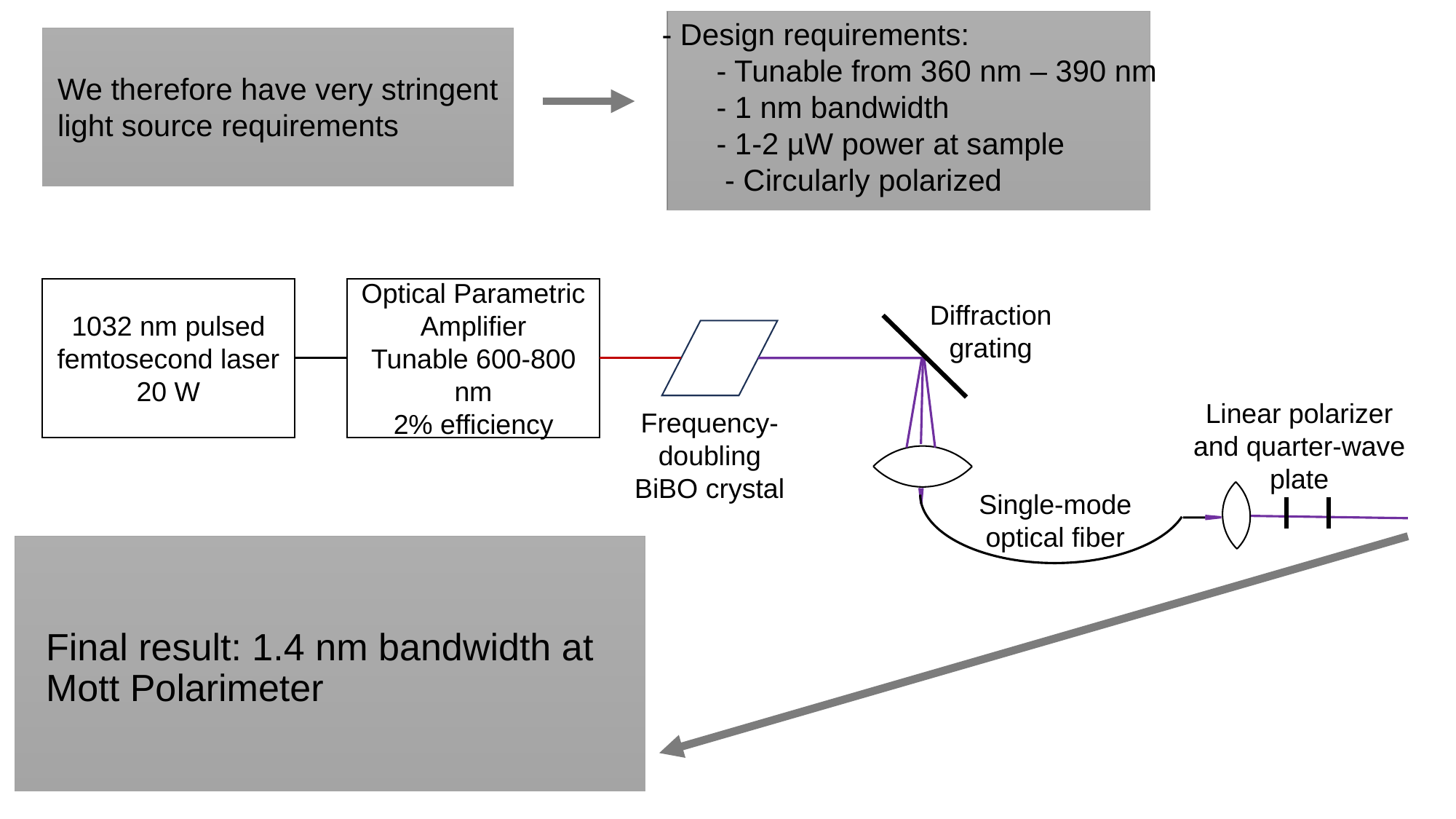

- Design requirements:
- Tunable from 360 nm – 390 nm
- 1 nm bandwidth
- 1-2 µW power at sample
 - Circularly polarized

We therefore have very stringent light source requirements
1032 nm pulsed femtosecond laser
20 W
Optical Parametric Amplifier
Tunable 600-800 nm
2% efficiency
Diffraction grating

Linear polarizer and quarter-wave plate
Frequency-doubling
BiBO crystal

Single-mode optical fiber

Final result: 1.4 nm bandwidth at Mott Polarimeter